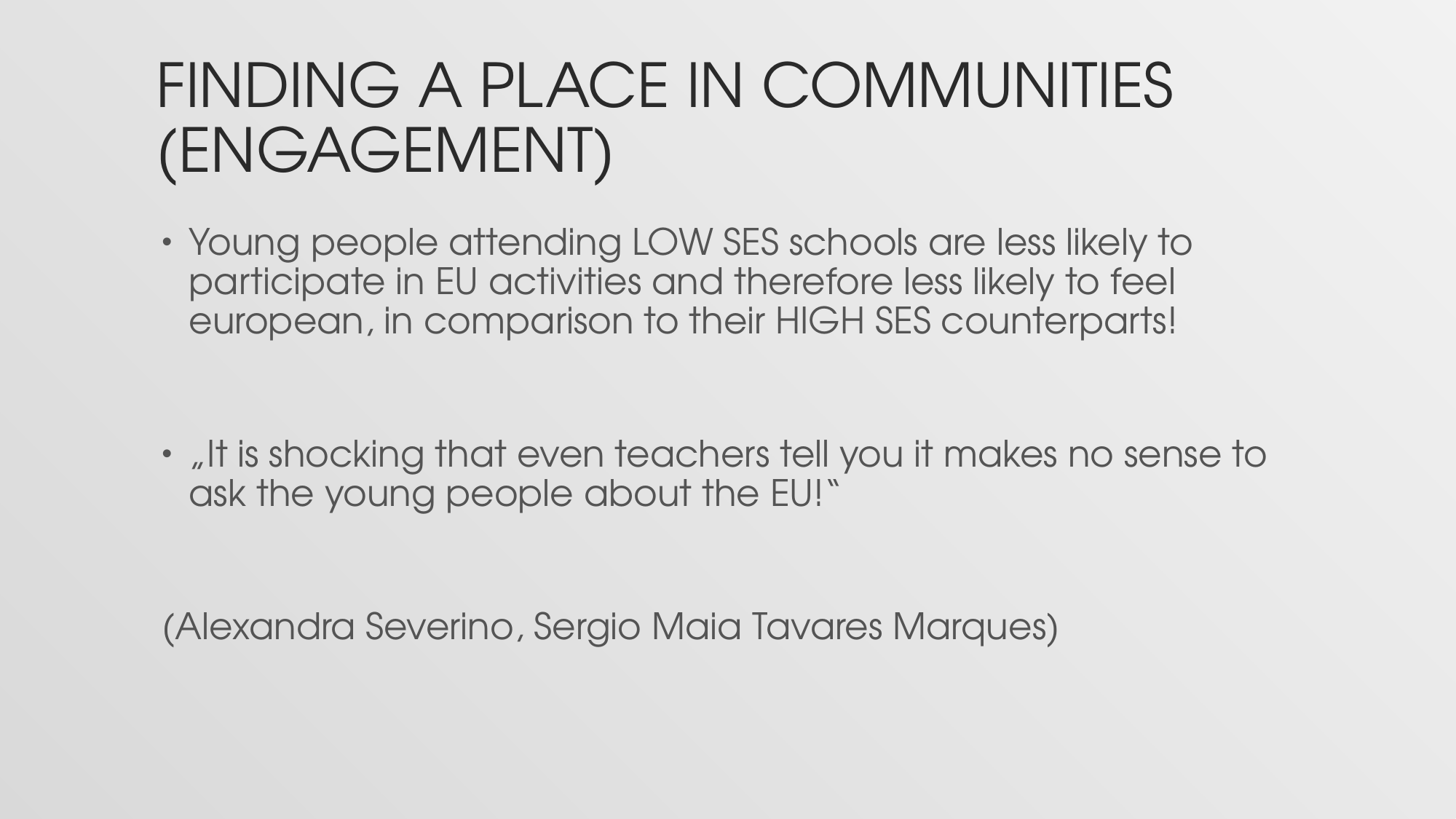

# Finding a place in communities (engagement)
Young people attending LOW SES schools are less likely to participate in EU activities and therefore less likely to feel european, in comparison to their HIGH SES counterparts!

„It is shocking that even teachers tell you it makes no sense to ask the young people about the EU!“

(Alexandra Severino, Sergio Maia Tavares Marques)